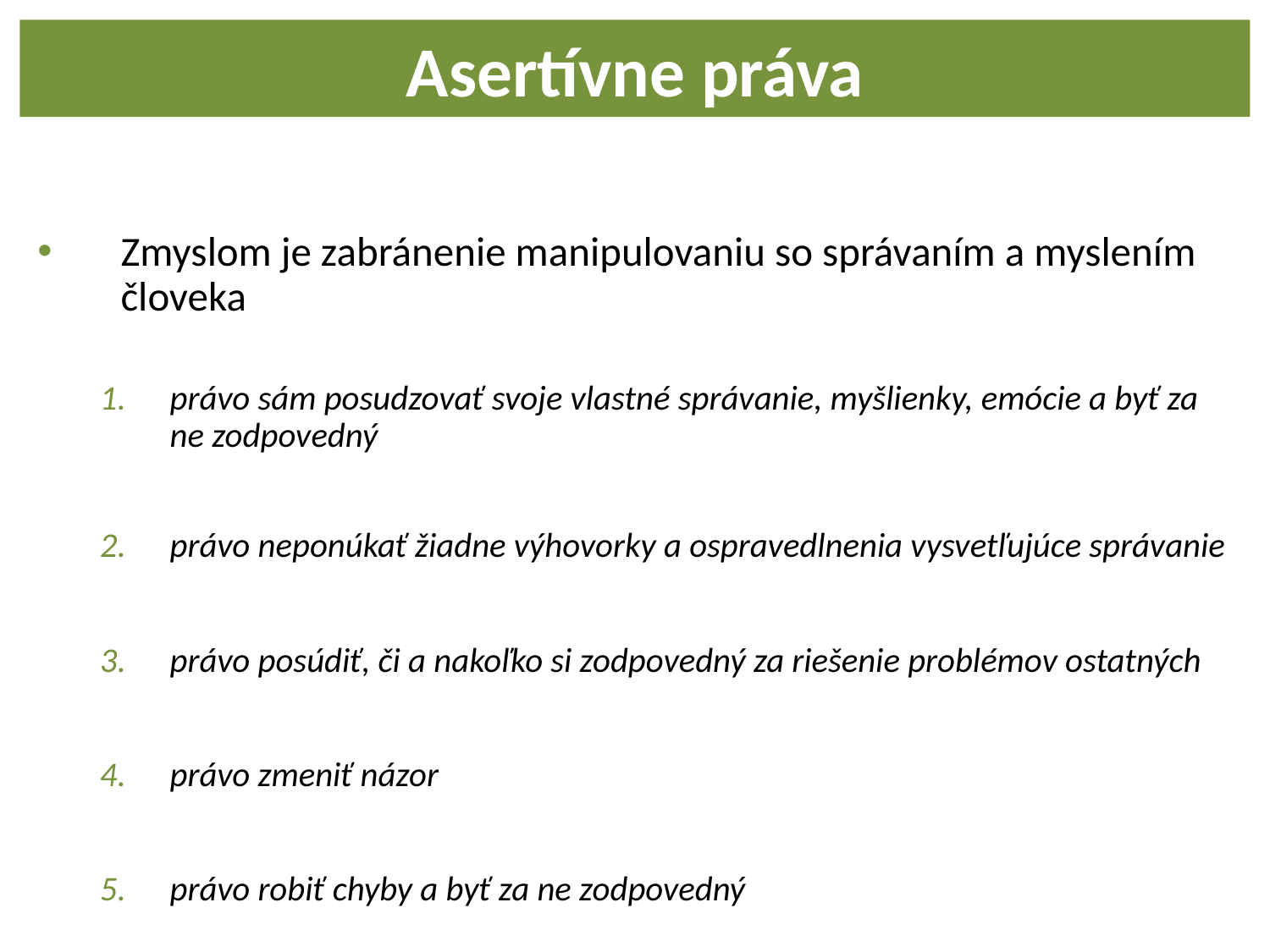

Asertívne práva

Zmyslom je zabránenie manipulovaniu so správaním a myslením človeka

právo sám posudzovať svoje vlastné správanie, myšlienky, emócie a byť za ne zodpovedný

právo neponúkať žiadne výhovorky a ospravedlnenia vysvetľujúce správanie

právo posúdiť, či a nakoľko si zodpovedný za riešenie problémov ostatných

právo zmeniť názor

právo robiť chyby a byť za ne zodpovedný